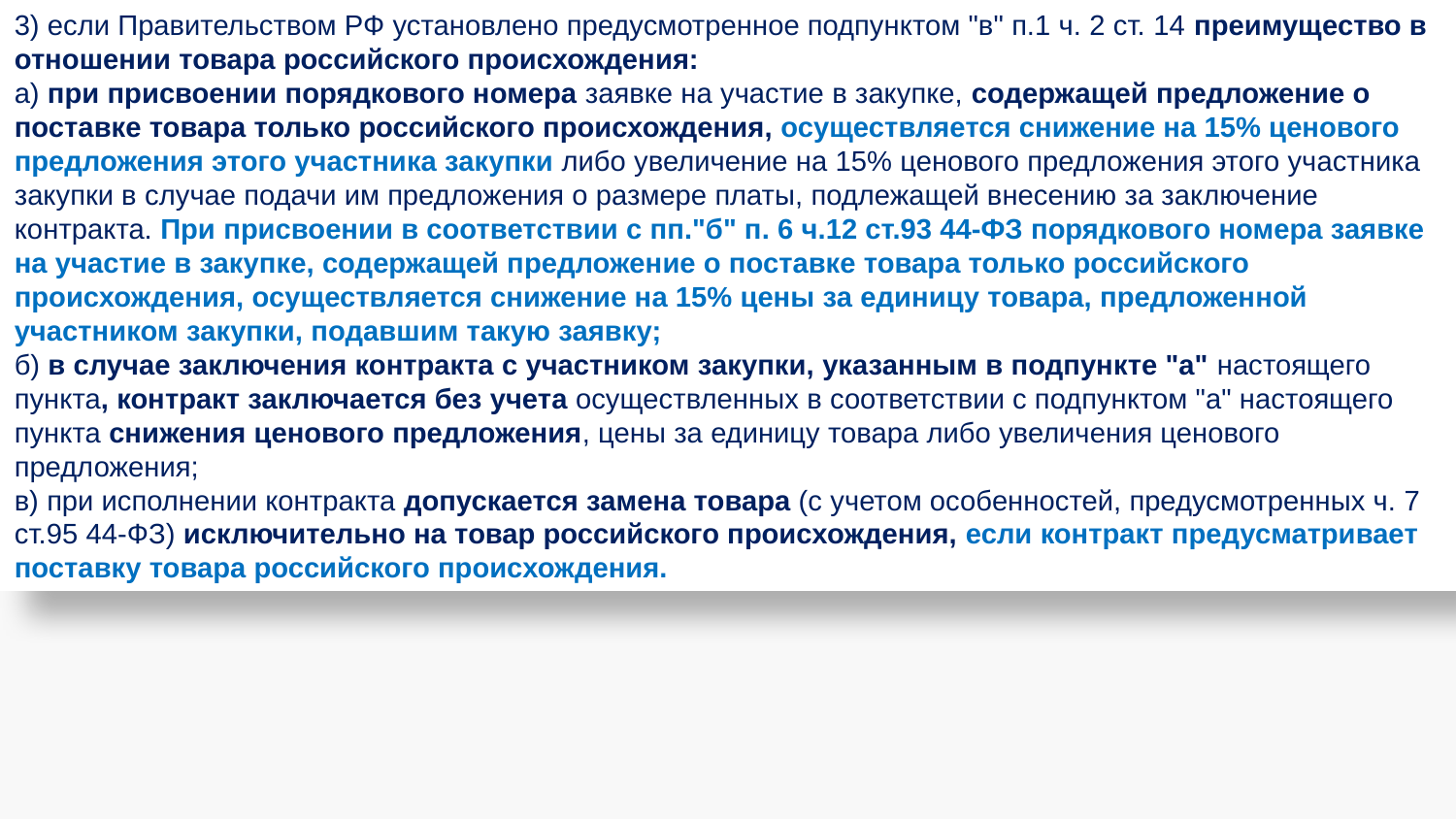

3) если Правительством РФ установлено предусмотренное подпунктом "в" п.1 ч. 2 ст. 14 преимущество в отношении товара российского происхождения:
а) при присвоении порядкового номера заявке на участие в закупке, содержащей предложение о поставке товара только российского происхождения, осуществляется снижение на 15% ценового предложения этого участника закупки либо увеличение на 15% ценового предложения этого участника закупки в случае подачи им предложения о размере платы, подлежащей внесению за заключение контракта. При присвоении в соответствии с пп."б" п. 6 ч.12 ст.93 44-ФЗ порядкового номера заявке на участие в закупке, содержащей предложение о поставке товара только российского происхождения, осуществляется снижение на 15% цены за единицу товара, предложенной участником закупки, подавшим такую заявку;
б) в случае заключения контракта с участником закупки, указанным в подпункте "а" настоящего пункта, контракт заключается без учета осуществленных в соответствии с подпунктом "а" настоящего пункта снижения ценового предложения, цены за единицу товара либо увеличения ценового предложения;
в) при исполнении контракта допускается замена товара (с учетом особенностей, предусмотренных ч. 7 ст.95 44-ФЗ) исключительно на товар российского происхождения, если контракт предусматривает поставку товара российского происхождения.